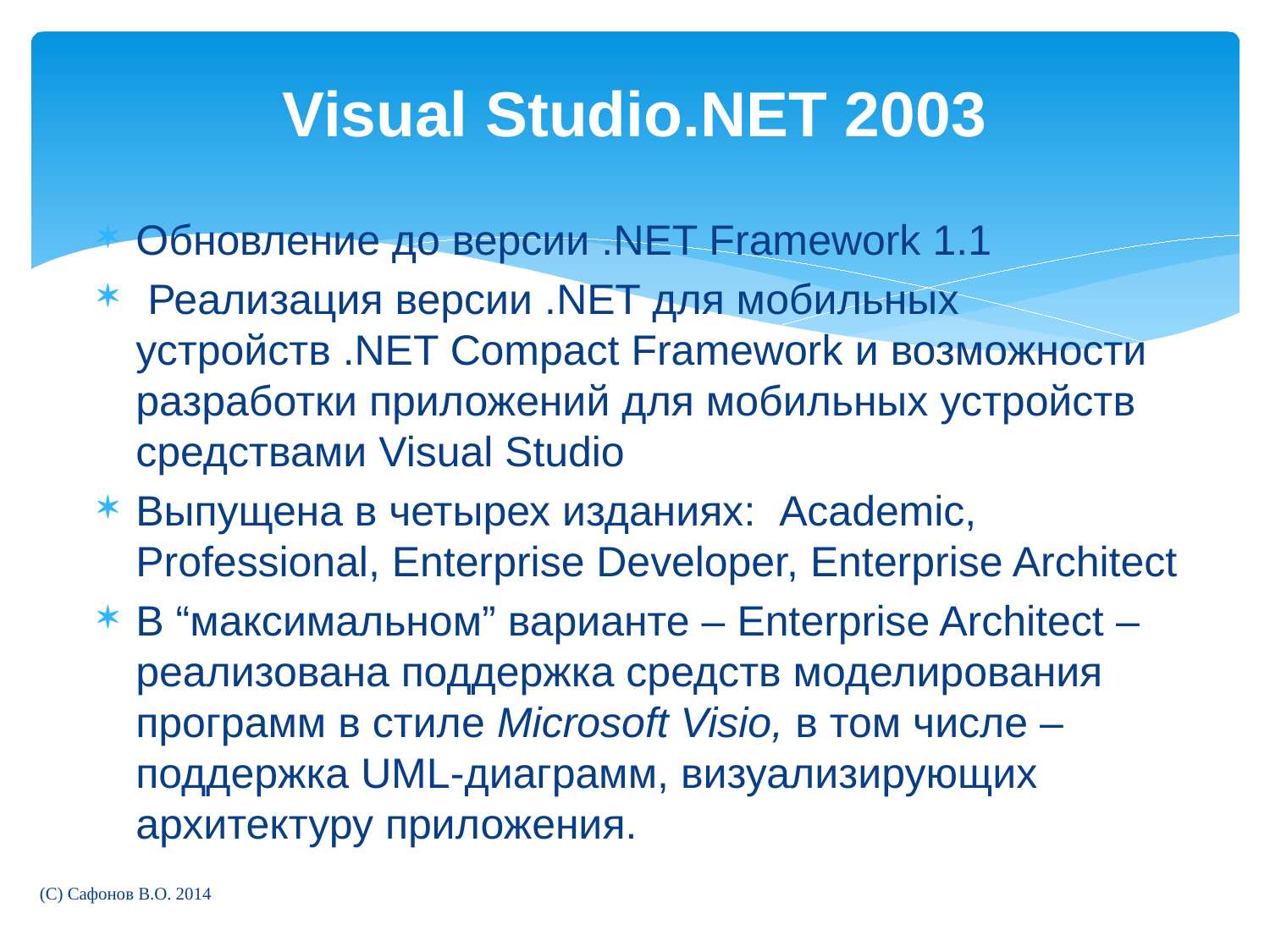

# Visual Studio.NET 2003
Обновление до версии .NET Framework 1.1
 Реализация версии .NET для мобильных устройств .NET Compact Framework и возможности разработки приложений для мобильных устройств средствами Visual Studio
Выпущена в четырех изданиях:  Academic, Professional, Enterprise Developer, Enterprise Architect
В “максимальном” варианте – Enterprise Architect – реализована поддержка средств моделирования программ в стиле Microsoft Visio, в том числе – поддержка UML-диаграмм, визуализирующих архитектуру приложения.

(C) Сафонов В.О. 2014